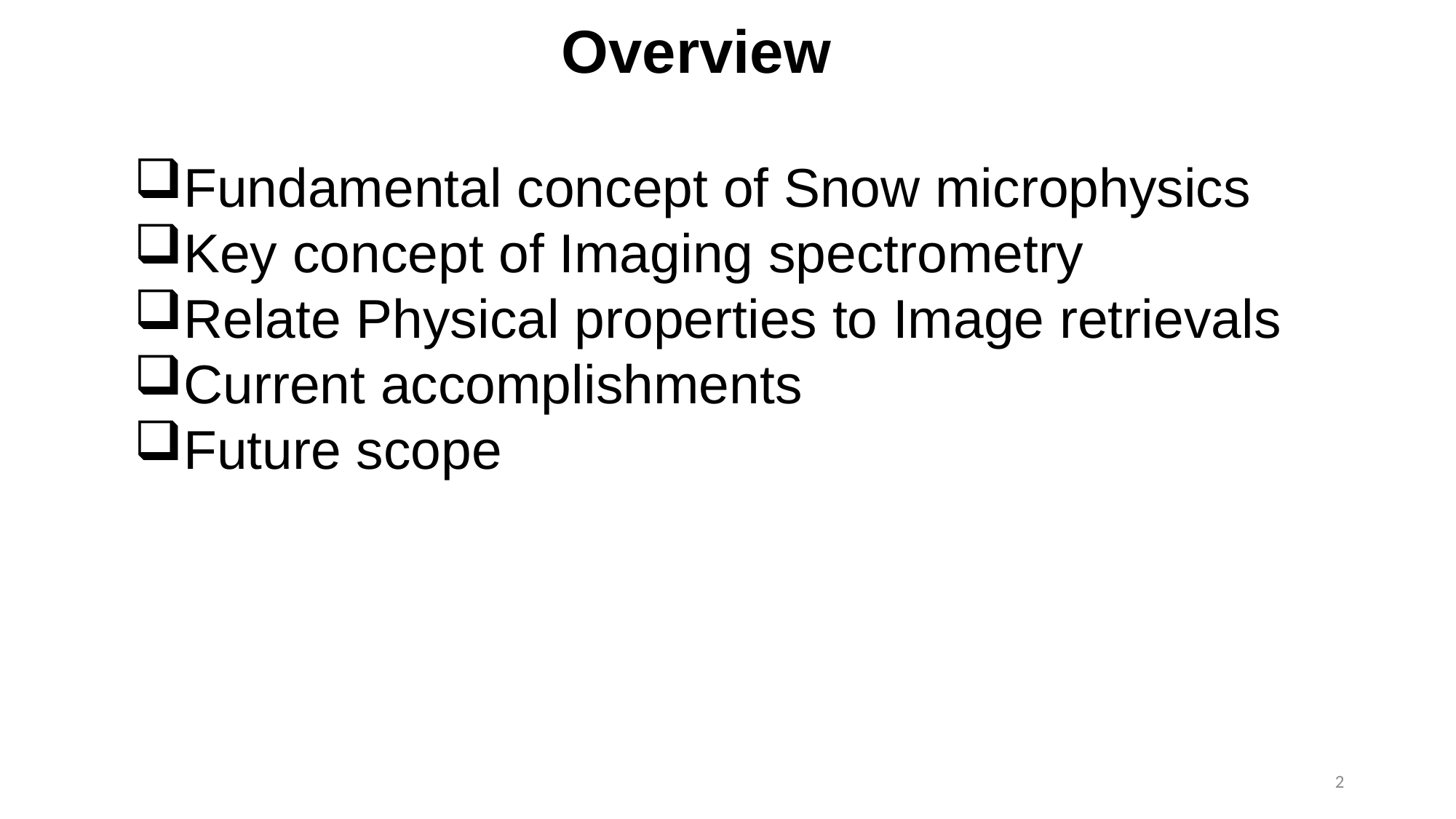

Overview
Fundamental concept of Snow microphysics
Key concept of Imaging spectrometry
Relate Physical properties to Image retrievals
Current accomplishments
Future scope
2